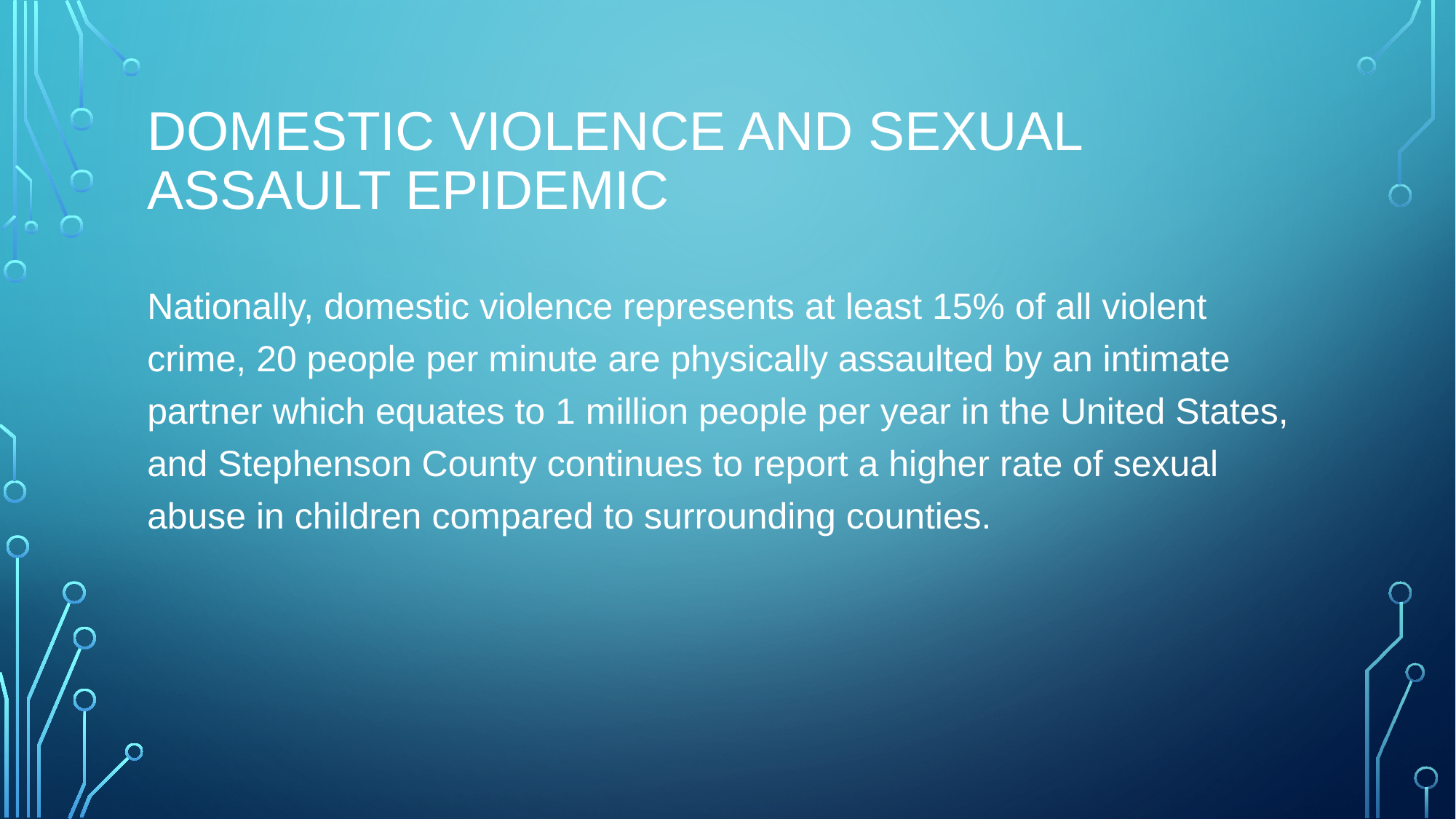

# Domestic Violence and Sexual assault epidemic
Nationally, domestic violence represents at least 15% of all violent crime, 20 people per minute are physically assaulted by an intimate partner which equates to 1 million people per year in the United States, and Stephenson County continues to report a higher rate of sexual abuse in children compared to surrounding counties.